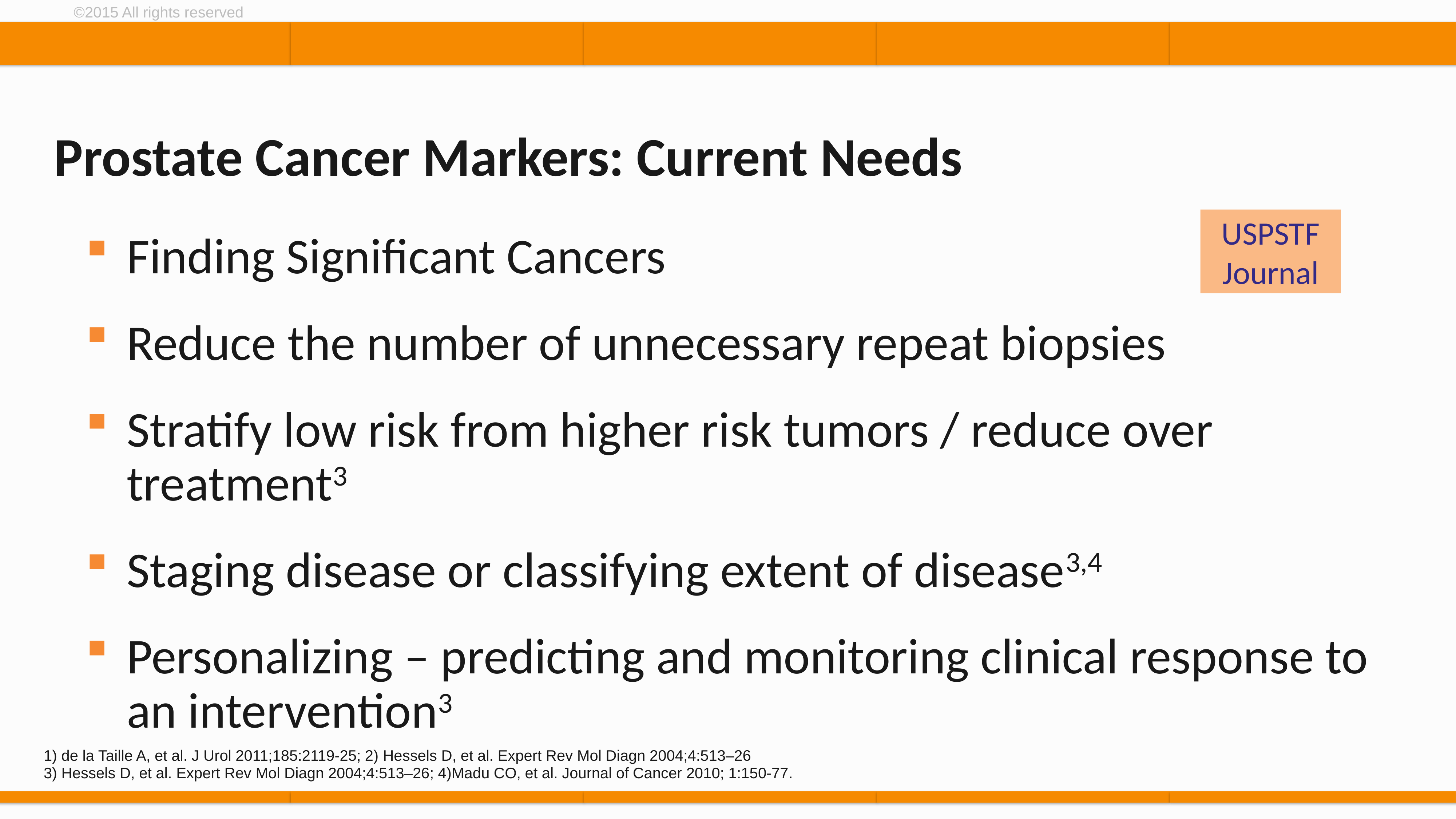

# Prostate Cancer Markers: Current Needs
USPSTF
Journal
Finding Significant Cancers
Reduce the number of unnecessary repeat biopsies
Stratify low risk from higher risk tumors / reduce over treatment3
Staging disease or classifying extent of disease3,4
Personalizing – predicting and monitoring clinical response to an intervention3

1) de la Taille A, et al. J Urol 2011;185:2119-25; 2) Hessels D, et al. Expert Rev Mol Diagn 2004;4:513–26
3) Hessels D, et al. Expert Rev Mol Diagn 2004;4:513–26; 4)Madu CO, et al. Journal of Cancer 2010; 1:150-77.